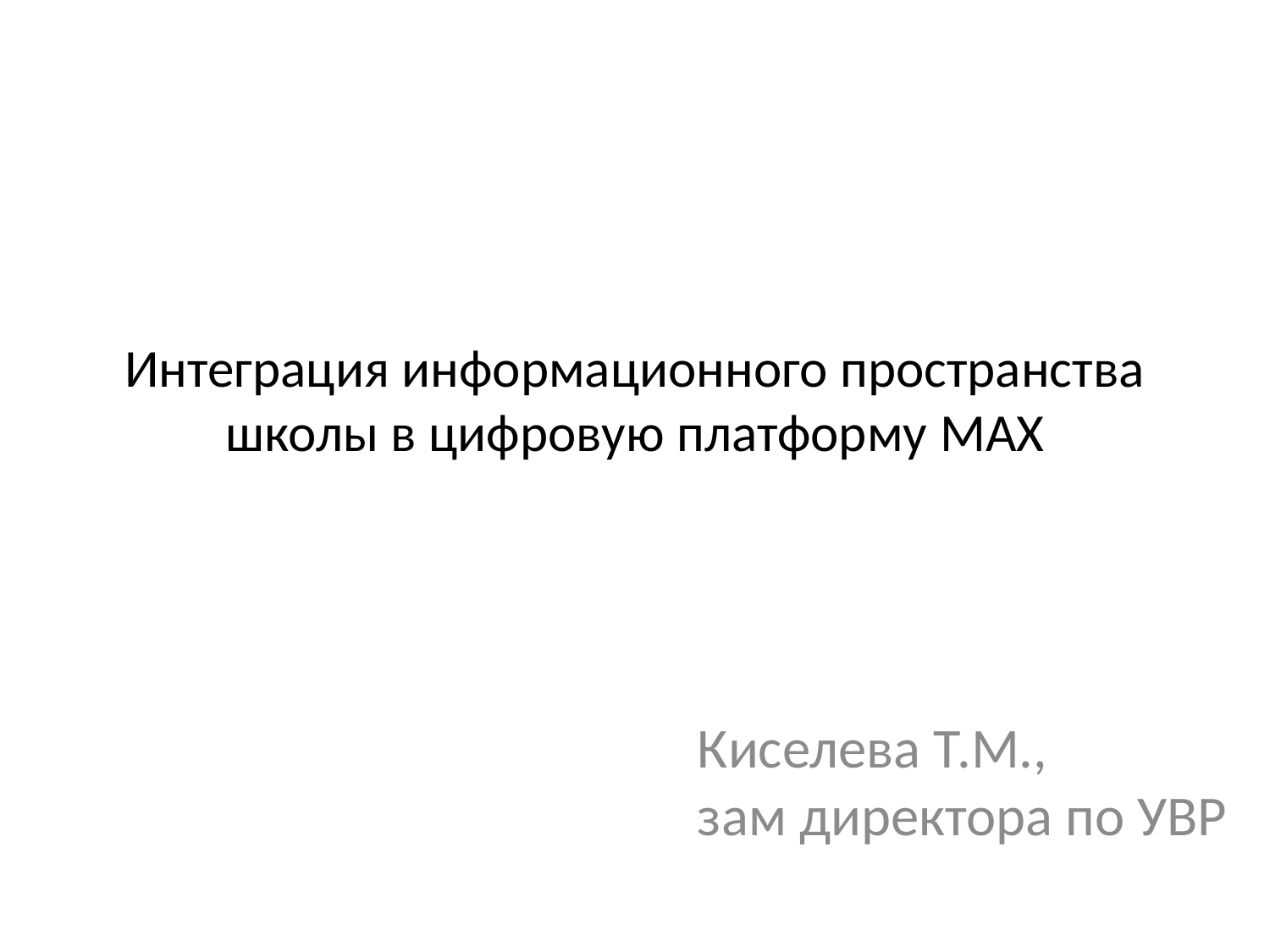

# Интеграция информационного пространства школы в цифровую платформу MAX
Киселева Т.М.,         зам директора по УВР